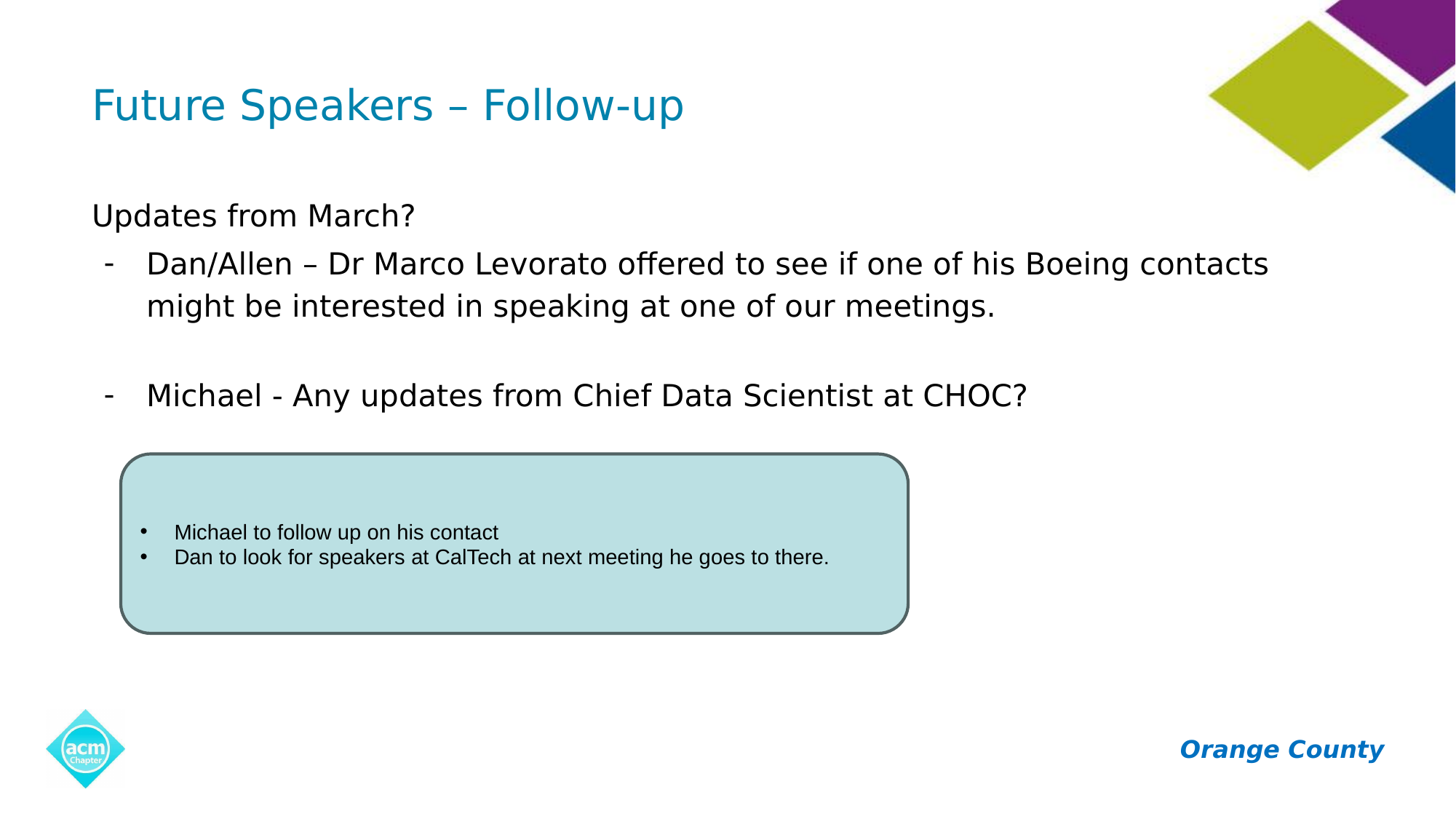

# Future Speakers – Follow-up
Updates from March?
Dan/Allen – Dr Marco Levorato offered to see if one of his Boeing contacts might be interested in speaking at one of our meetings.

Michael - Any updates from Chief Data Scientist at CHOC?

Michael to follow up on his contact
Dan to look for speakers at CalTech at next meeting he goes to there.